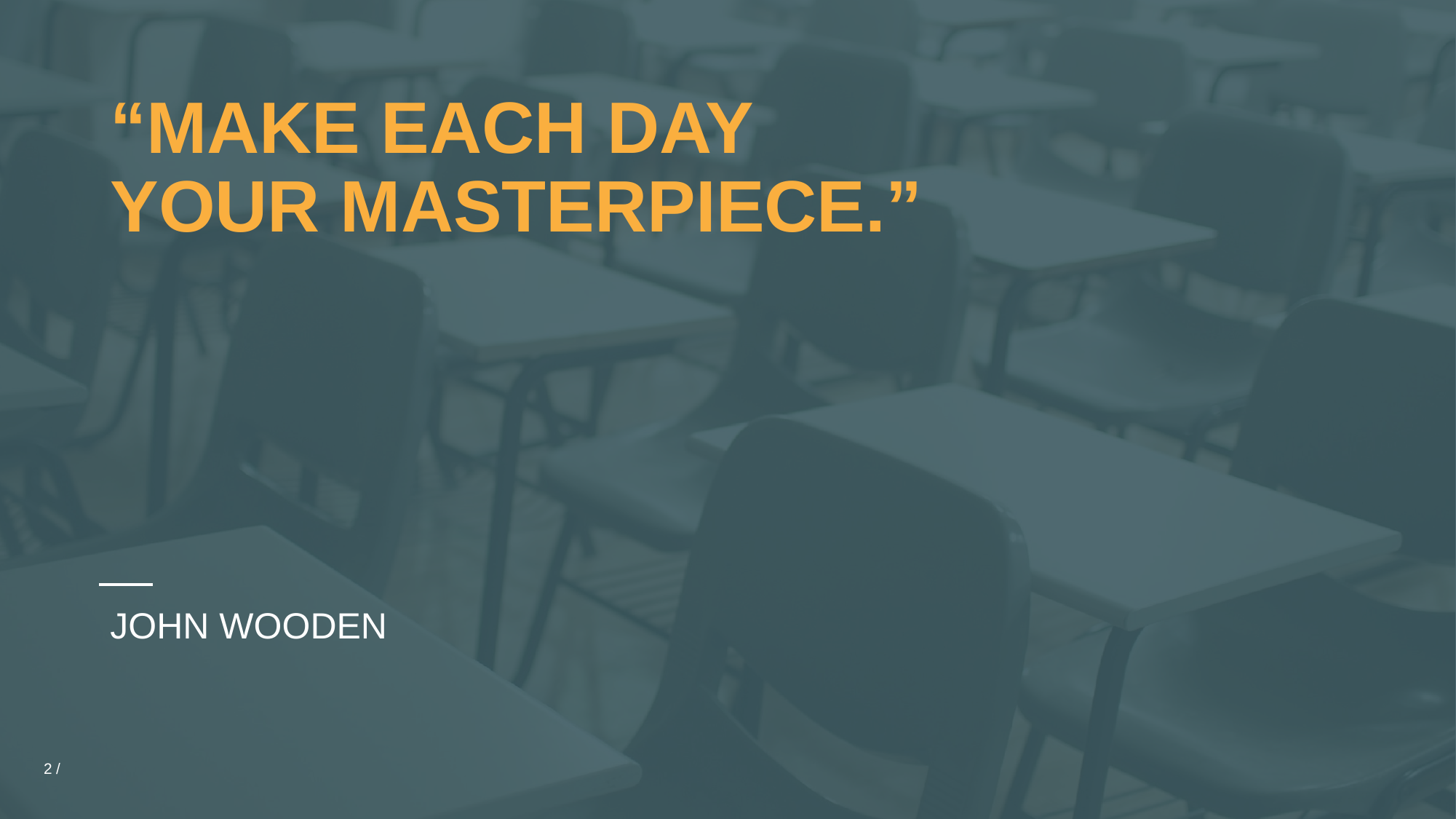

# “MAKE EACH DAY YOUR MASTERPIECE.”
JOHN WOODEN